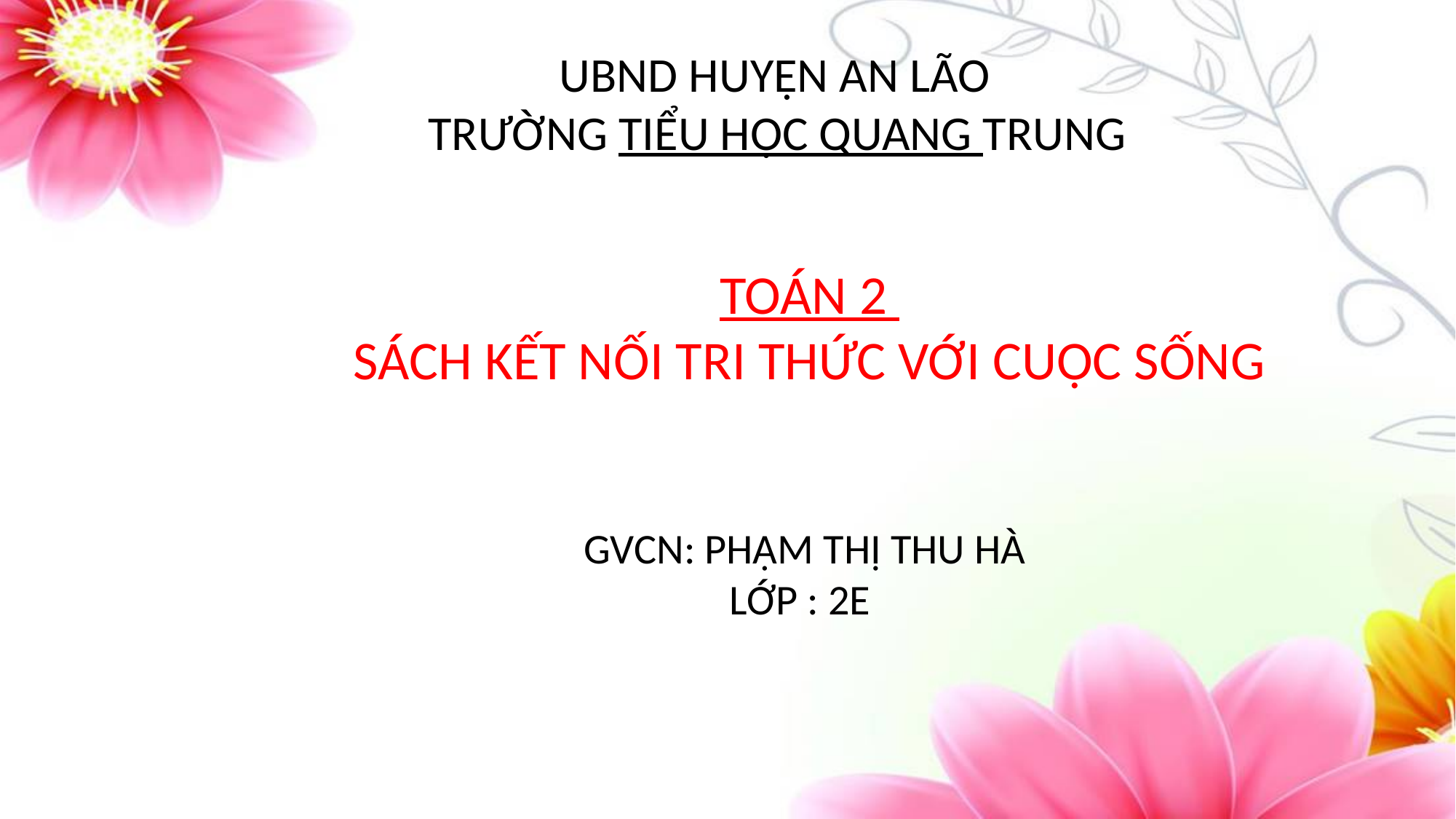

UBND HUYỆN AN LÃO
TRƯỜNG TIỂU HỌC QUANG TRUNG
TOÁN 2
SÁCH KẾT NỐI TRI THỨC VỚI CUỘC SỐNG

GVCN: PHẠM THỊ THU HÀ
LỚP : 2E